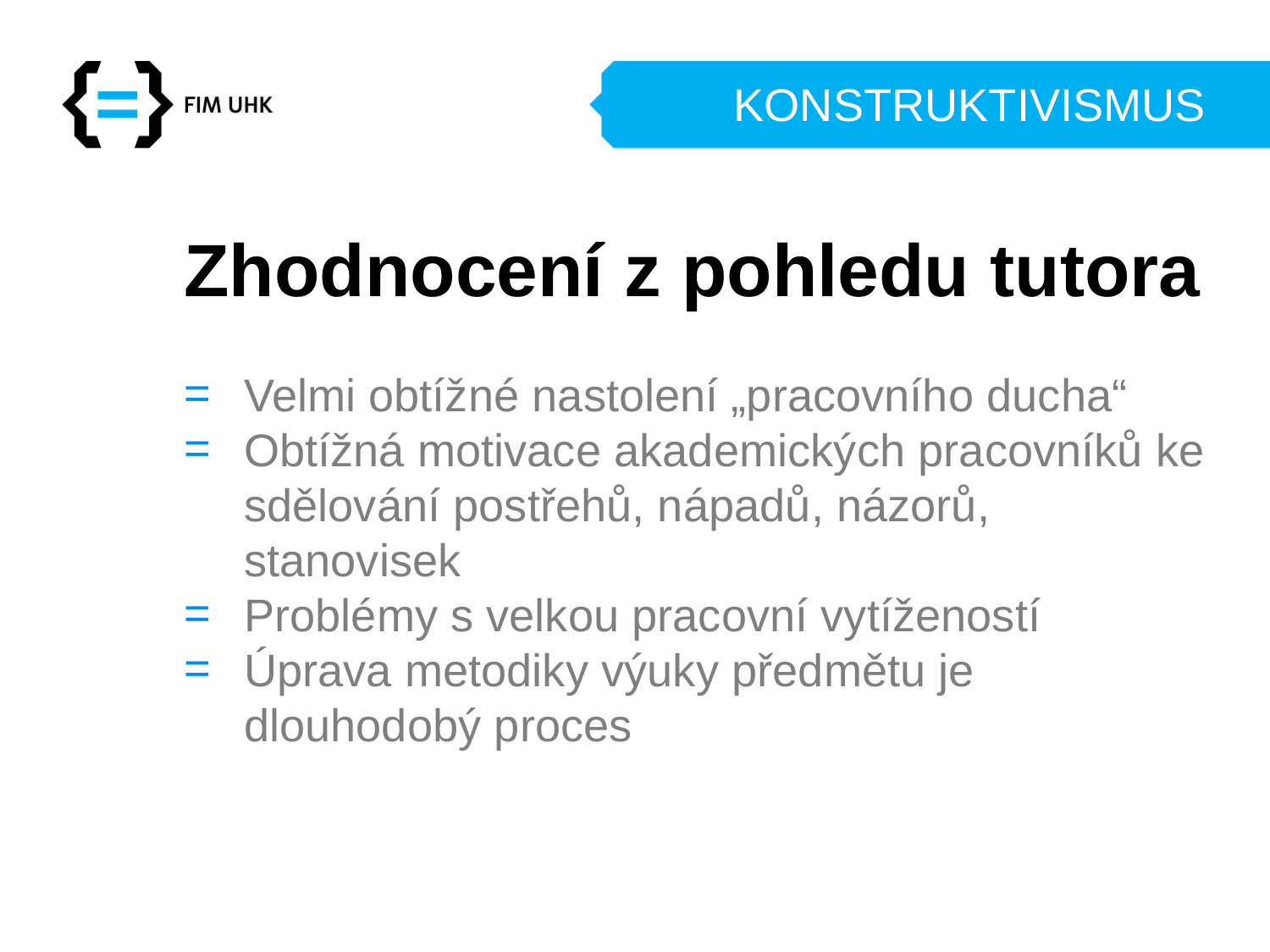

# KONSTRUKTIVISMUS
Zhodnocení z pohledu tutora

Velmi obtížné nastolení „pracovního ducha“
Obtížná motivace akademických pracovníků ke sdělování postřehů, nápadů, názorů, stanovisek
Problémy s velkou pracovní vytížeností
Úprava metodiky výuky předmětu je dlouhodobý proces